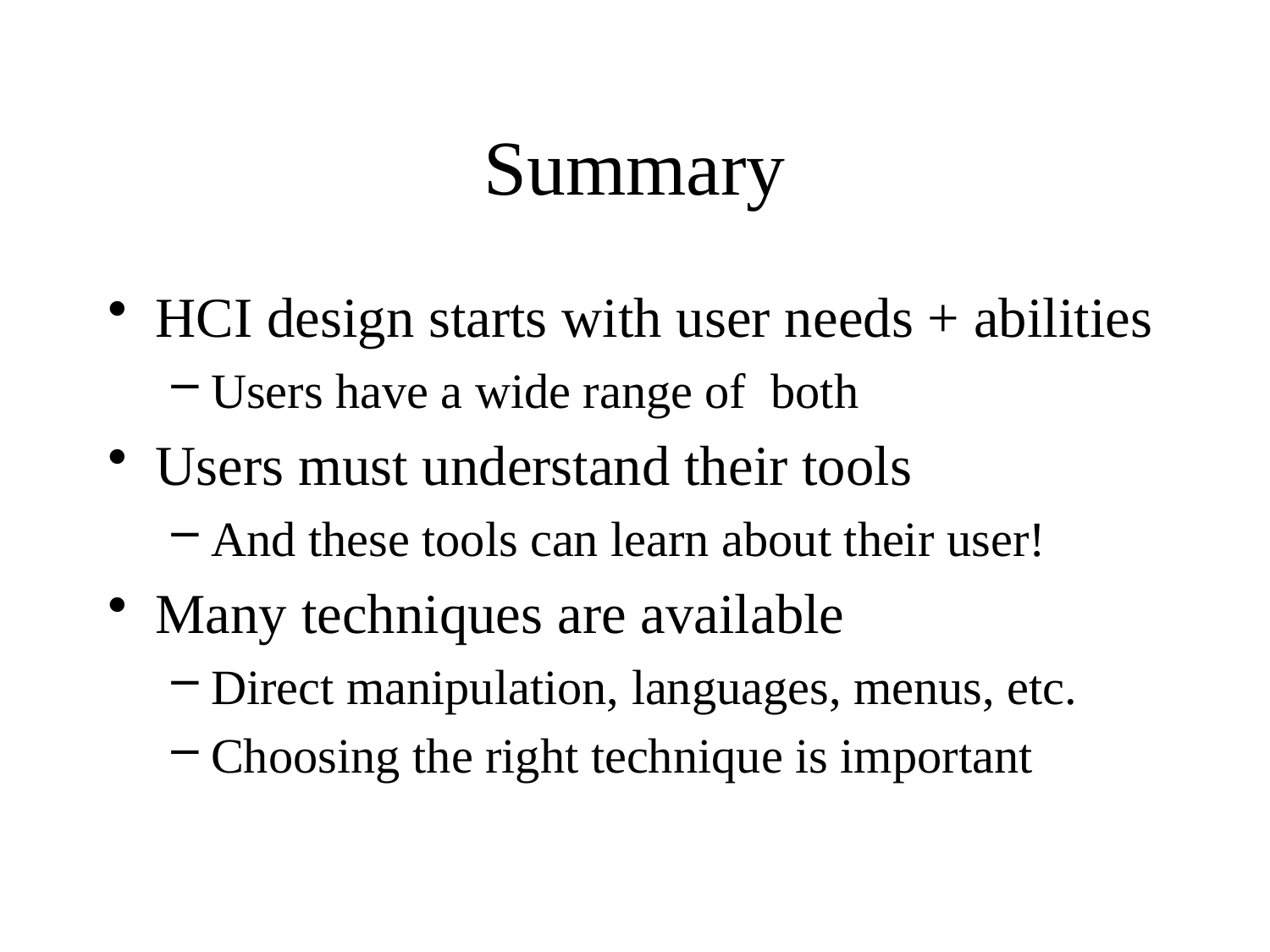

# Summary
HCI design starts with user needs + abilities
Users have a wide range of  both
Users must understand their tools
And these tools can learn about their user!
Many techniques are available
Direct manipulation, languages, menus, etc.
Choosing the right technique is important